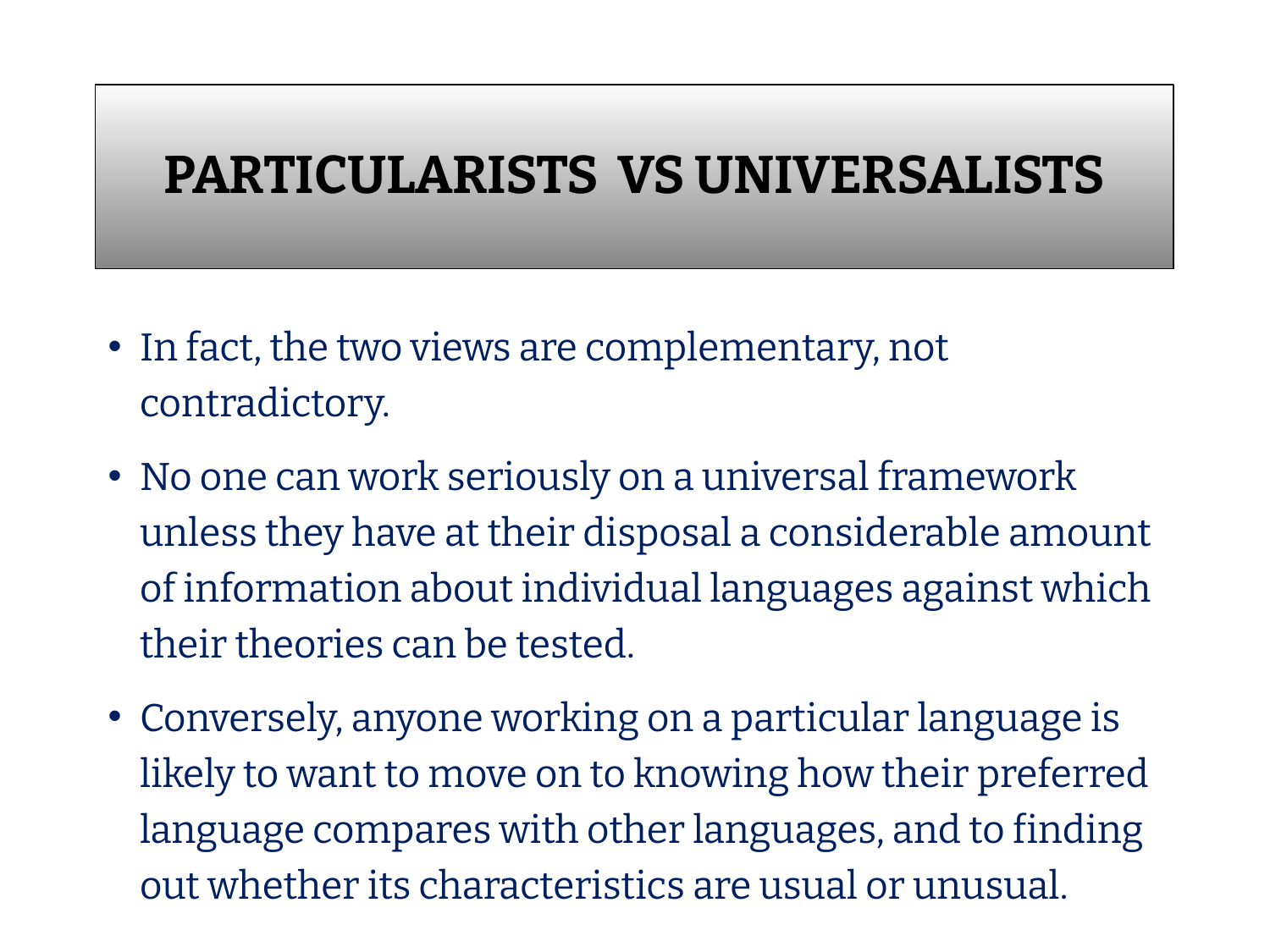

# particularists  vs Universalists
In fact, the two views are complementary, not contradictory.
No one can work seriously on a universal framework unless they have at their disposal a considerable amount of information about individual languages against which their theories can be tested.
Conversely, anyone working on a particular language is likely to want to move on to knowing how their preferred language compares with other languages, and to finding out whether its characteristics are usual or unusual.